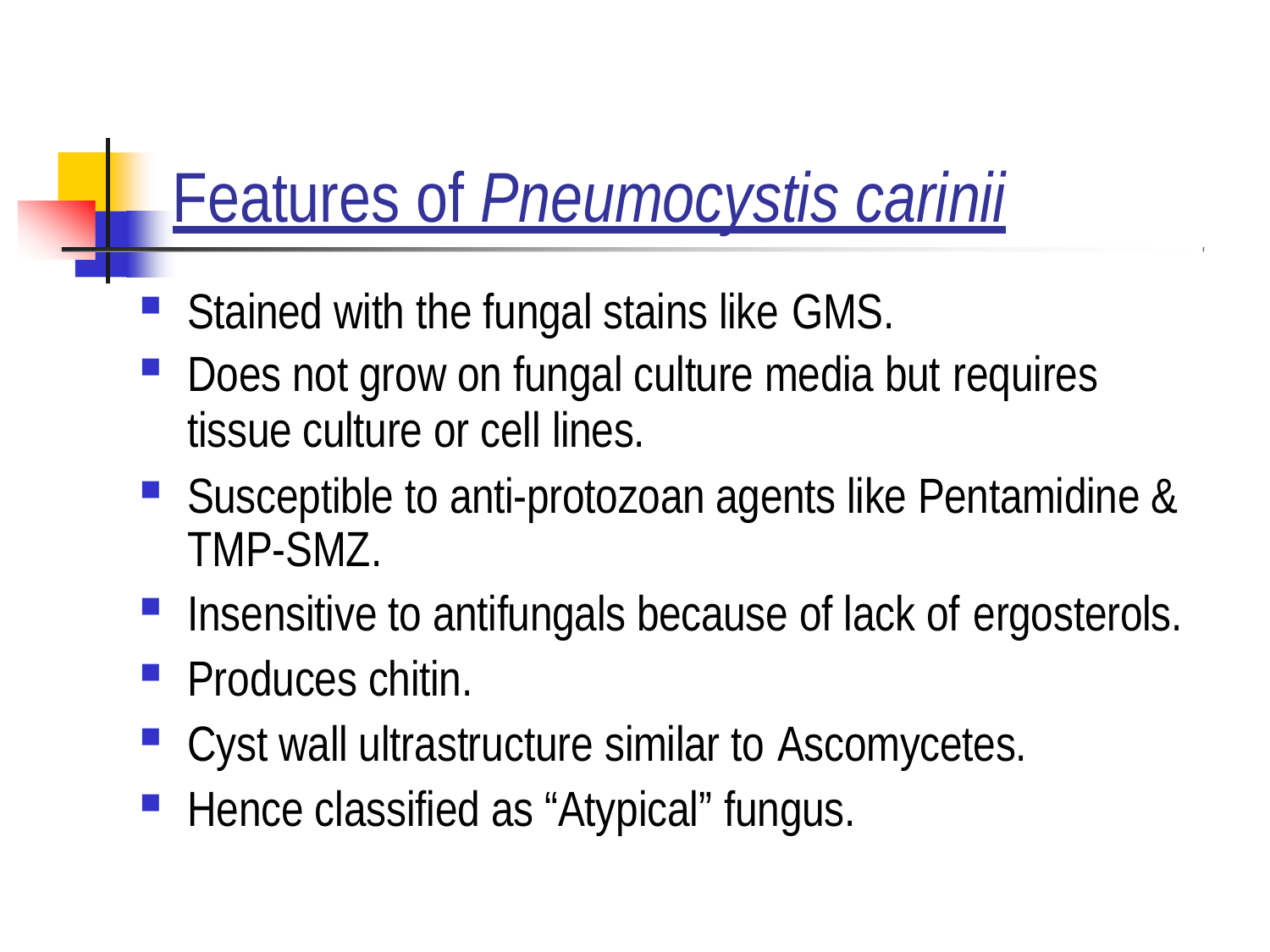

# Features of Pneumocystis carinii
Stained with the fungal stains like GMS.
Does not grow on fungal culture media but requires
tissue culture or cell lines.
Susceptible to anti-protozoan agents like Pentamidine &  TMP-SMZ.
Insensitive to antifungals because of lack of ergosterols.
Produces chitin.
Cyst wall ultrastructure similar to Ascomycetes.
Hence classified as “Atypical” fungus.